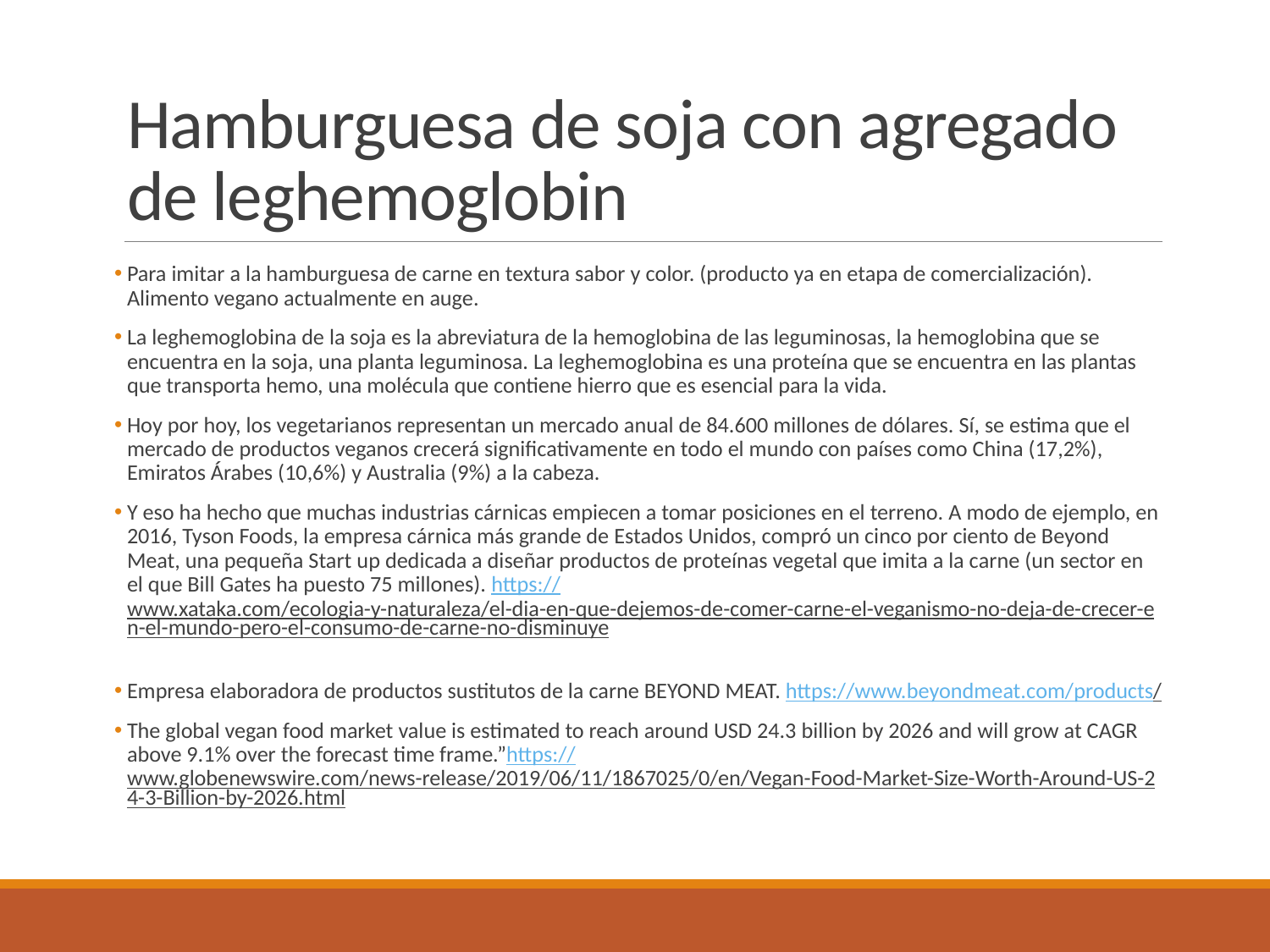

# Hamburguesa de soja con agregado de leghemoglobin
Para imitar a la hamburguesa de carne en textura sabor y color. (producto ya en etapa de comercialización). Alimento vegano actualmente en auge.
La leghemoglobina de la soja es la abreviatura de la hemoglobina de las leguminosas, la hemoglobina que se encuentra en la soja, una planta leguminosa. La leghemoglobina es una proteína que se encuentra en las plantas que transporta hemo, una molécula que contiene hierro que es esencial para la vida.
Hoy por hoy, los vegetarianos representan un mercado anual de 84.600 millones de dólares. Sí, se estima que el mercado de productos veganos crecerá significativamente en todo el mundo con países como China (17,2%), Emiratos Árabes (10,6%) y Australia (9%) a la cabeza.
Y eso ha hecho que muchas industrias cárnicas empiecen a tomar posiciones en el terreno. A modo de ejemplo, en 2016, Tyson Foods, la empresa cárnica más grande de Estados Unidos, compró un cinco por ciento de Beyond Meat, una pequeña Start up dedicada a diseñar productos de proteínas vegetal que imita a la carne (un sector en el que Bill Gates ha puesto 75 millones). https://www.xataka.com/ecologia-y-naturaleza/el-dia-en-que-dejemos-de-comer-carne-el-veganismo-no-deja-de-crecer-en-el-mundo-pero-el-consumo-de-carne-no-disminuye
Empresa elaboradora de productos sustitutos de la carne BEYOND MEAT. https://www.beyondmeat.com/products/
The global vegan food market value is estimated to reach around USD 24.3 billion by 2026 and will grow at CAGR above 9.1% over the forecast time frame.”https://www.globenewswire.com/news-release/2019/06/11/1867025/0/en/Vegan-Food-Market-Size-Worth-Around-US-24-3-Billion-by-2026.html